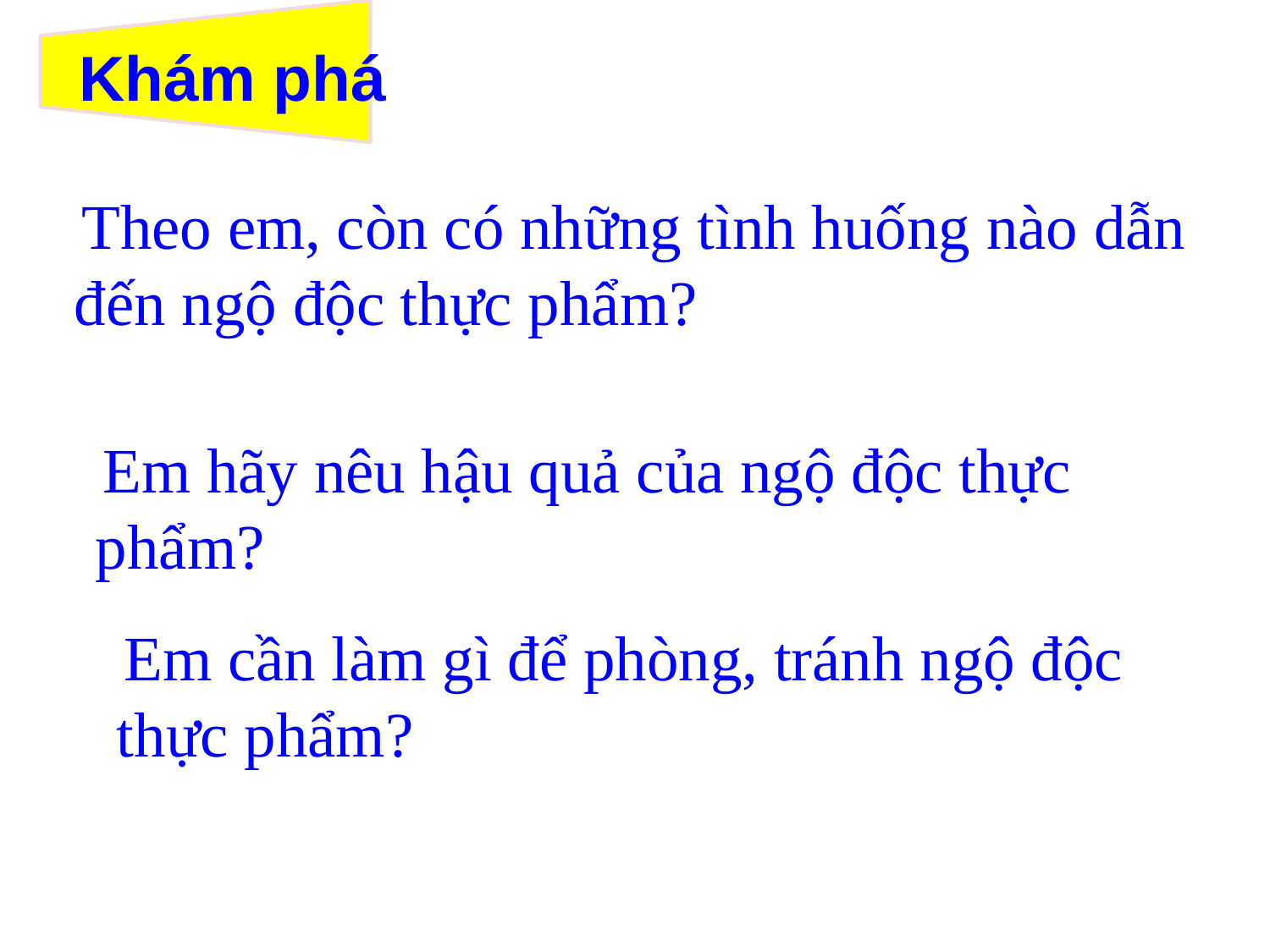

# Khám phá
 Theo em, còn có những tình huống nào dẫn đến ngộ độc thực phẩm?

 Em hãy nêu hậu quả của ngộ độc thực phẩm?
 Em cần làm gì để phòng, tránh ngộ độc thực phẩm?